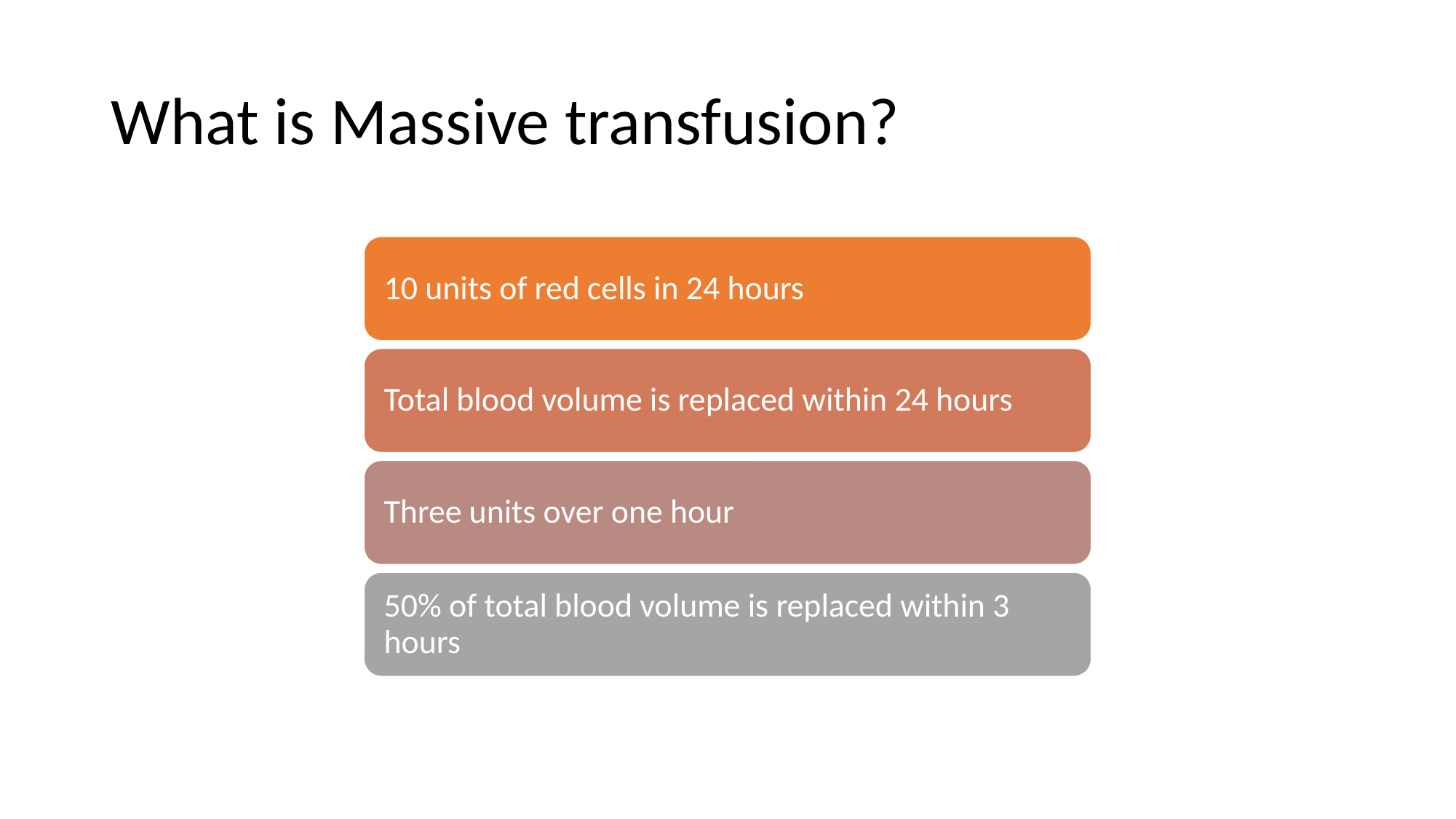

# What is Massive transfusion?
10 units of red cells in 24 hours
Total blood volume is replaced within 24 hours
Three units over one hour
50% of total blood volume is replaced within 3 hours